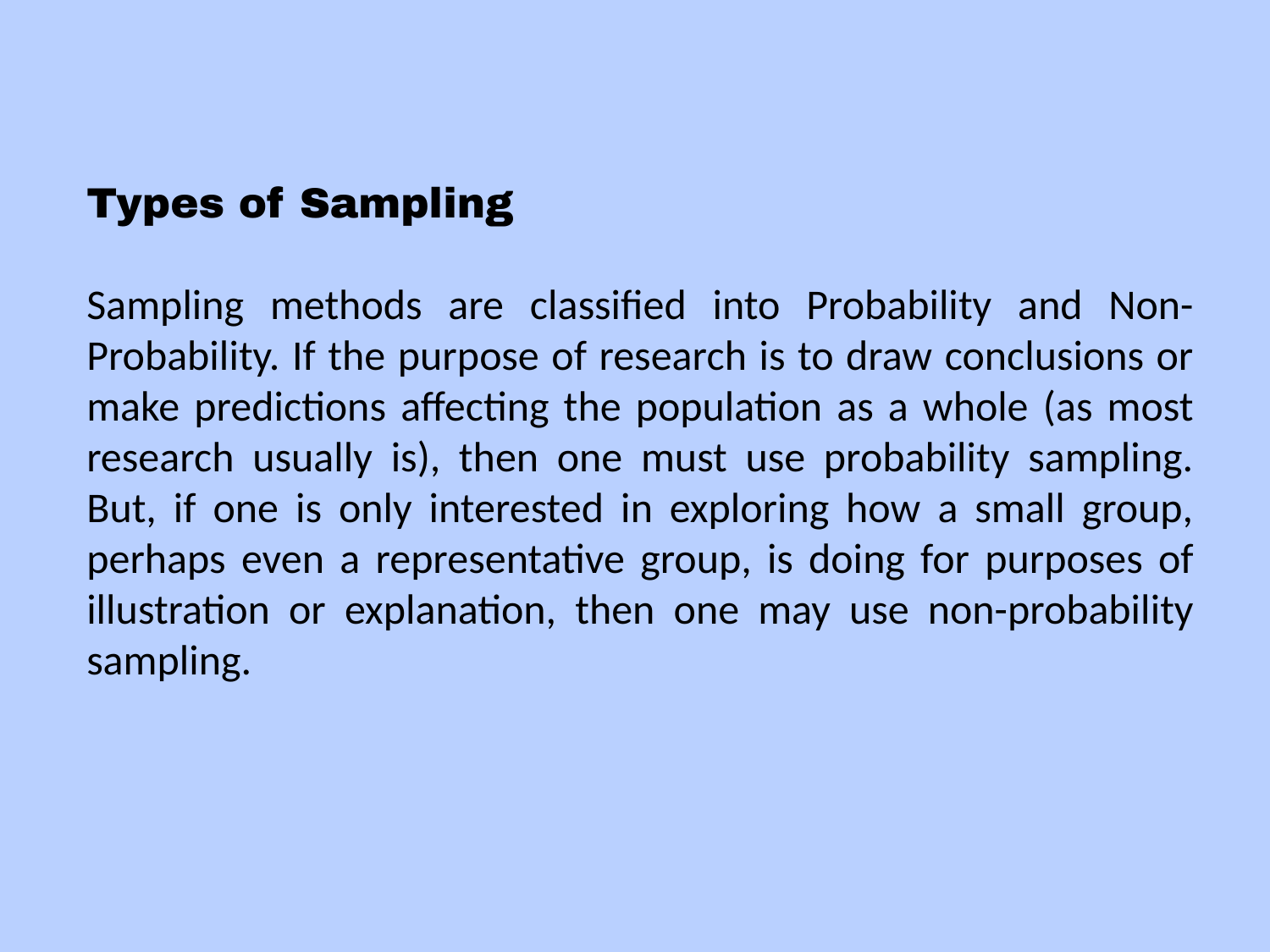

Types of Sampling

Sampling methods are classified into Probability and Non-Probability. If the purpose of research is to draw conclusions or make predictions affecting the population as a whole (as most research usually is), then one must use probability sampling. But, if one is only interested in exploring how a small group, perhaps even a representative group, is doing for purposes of illustration or explanation, then one may use non-probability sampling.